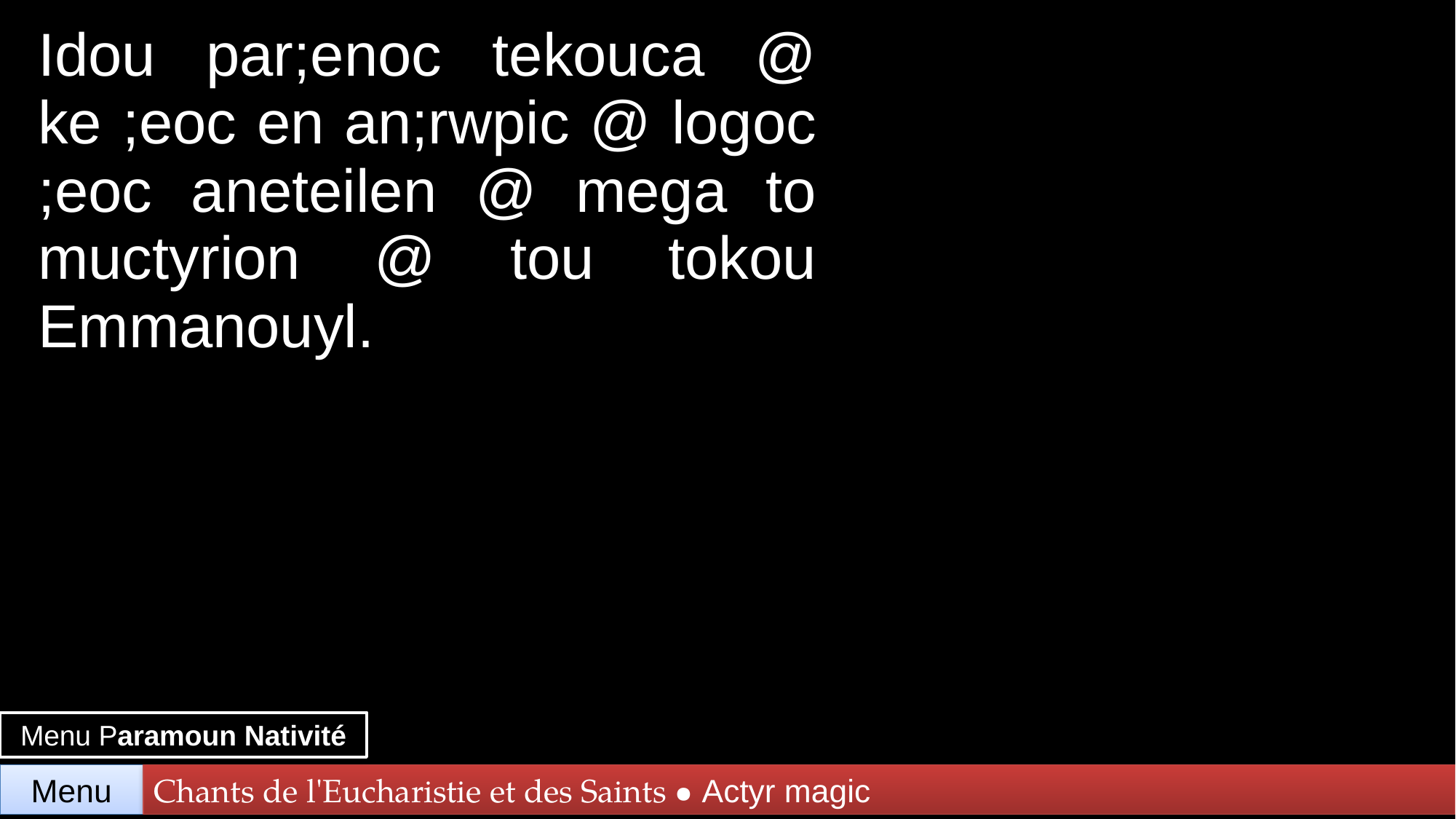

| Idou par;enoc tekouca @ ke ;eoc en an;rwpic @ logoc ;eoc aneteilen @ mega to muctyrion @ tou tokou Emmanouyl. |  |  |
| --- | --- | --- |
|  |  |  |
|  |  |  |
Menu Paramoun Nativité
Chants de l'Eucharistie et des Saints • Actyr magic
Menu